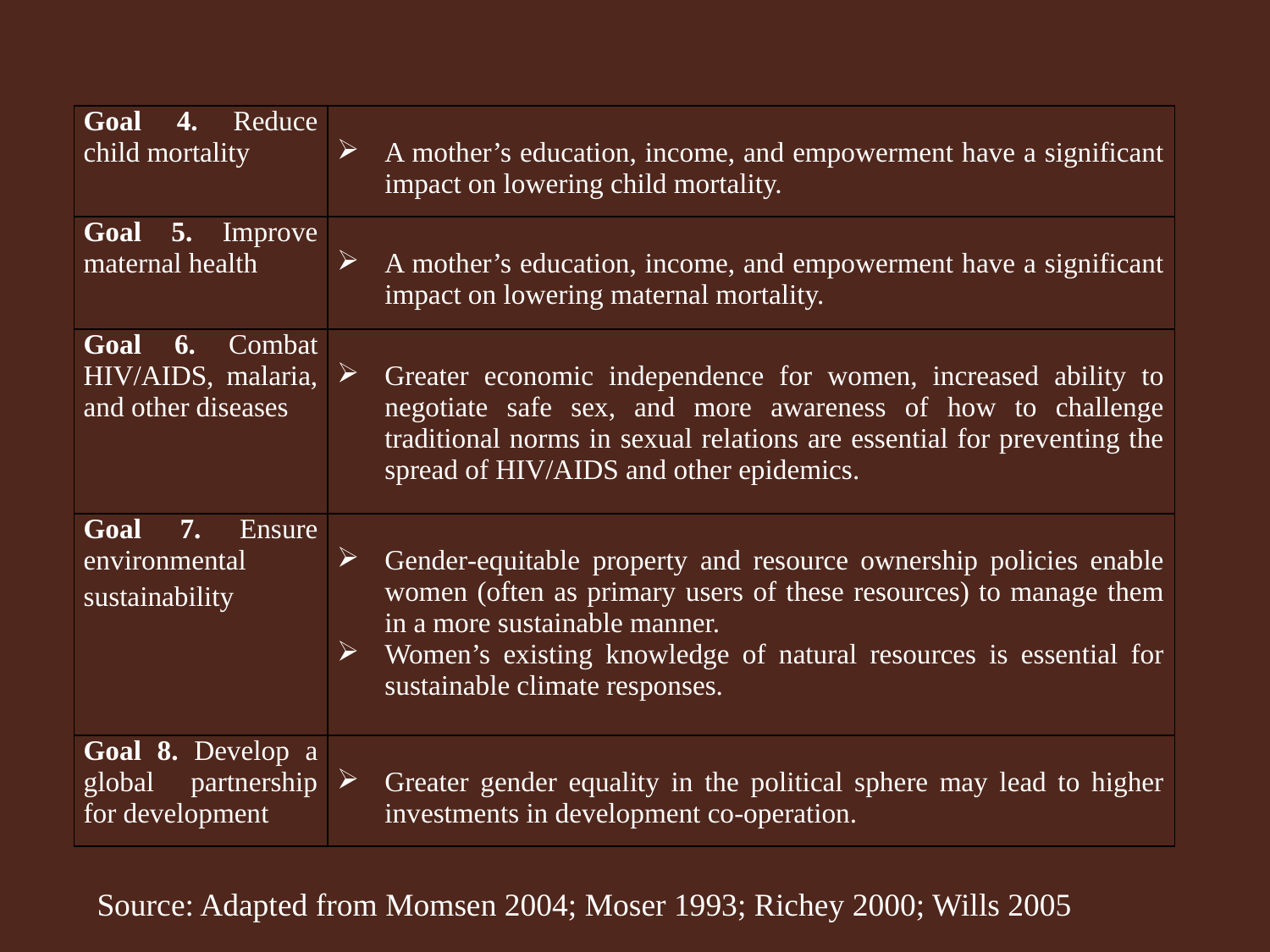

| Goal 4. Reduce child mortality | A mother’s education, income, and empowerment have a significant impact on lowering child mortality. |
| --- | --- |
| Goal 5. Improve maternal health | A mother’s education, income, and empowerment have a significant impact on lowering maternal mortality. |
| Goal 6. Combat HIV/AIDS, malaria, and other diseases | Greater economic independence for women, increased ability to negotiate safe sex, and more awareness of how to challenge traditional norms in sexual relations are essential for preventing the spread of HIV/AIDS and other epidemics. |
| Goal 7. Ensure environmental sustainability | Gender‐equitable property and resource ownership policies enable women (often as primary users of these resources) to manage them in a more sustainable manner. Women’s existing knowledge of natural resources is essential for sustainable climate responses. |
| Goal 8. Develop a global partnership for development | Greater gender equality in the political sphere may lead to higher investments in development co‐operation. |
Source: Adapted from Momsen 2004; Moser 1993; Richey 2000; Wills 2005